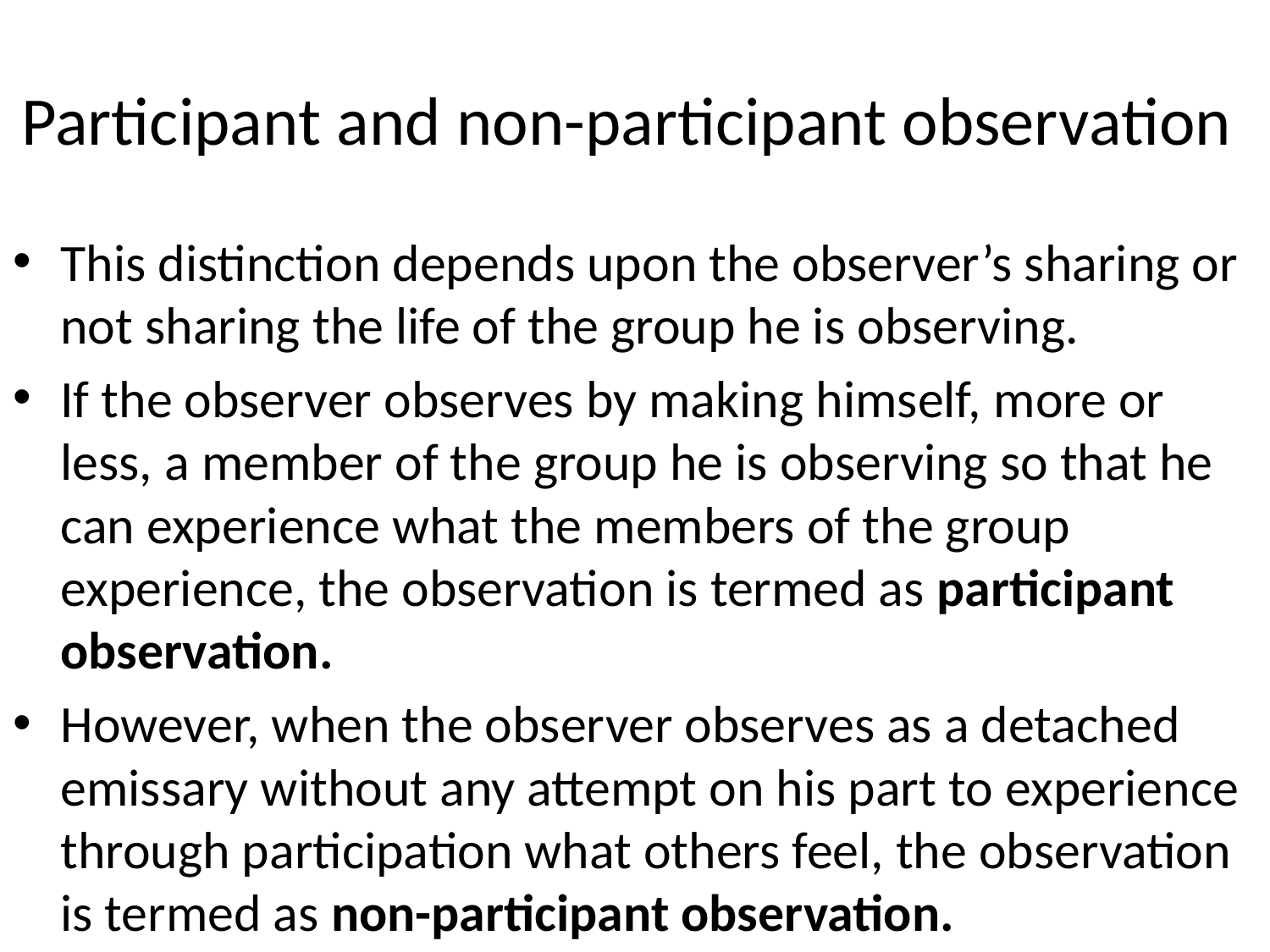

# Participant and non-participant observation
This distinction depends upon the observer’s sharing or not sharing the life of the group he is observing.
If the observer observes by making himself, more or less, a member of the group he is observing so that he can experience what the members of the group experience, the observation is termed as participant observation.
However, when the observer observes as a detached emissary without any attempt on his part to experience through participation what others feel, the observation is termed as non-participant observation.